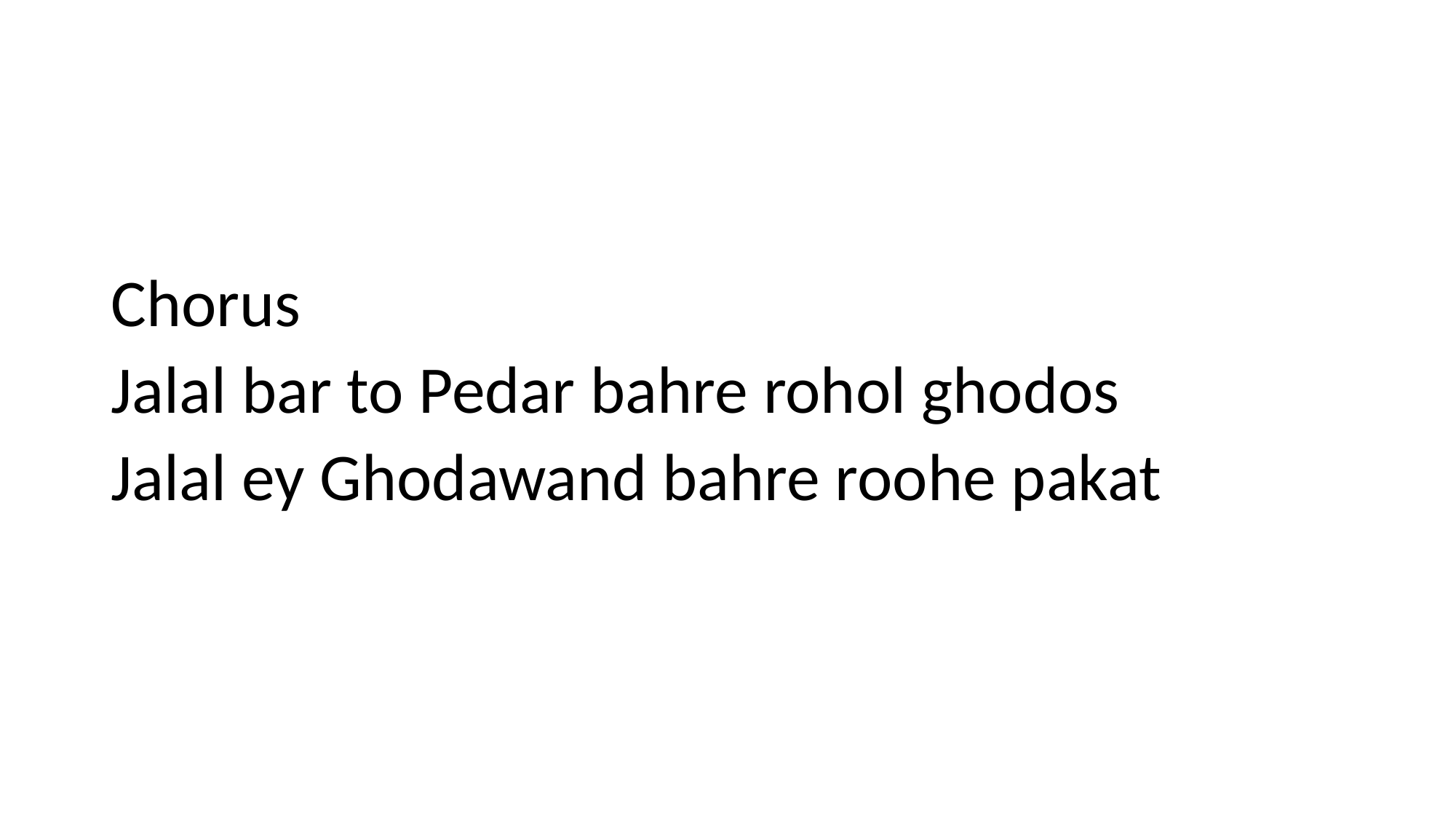

Chorus
Jalal bar to Pedar bahre rohol ghodos
Jalal ey Ghodawand bahre roohe pakat